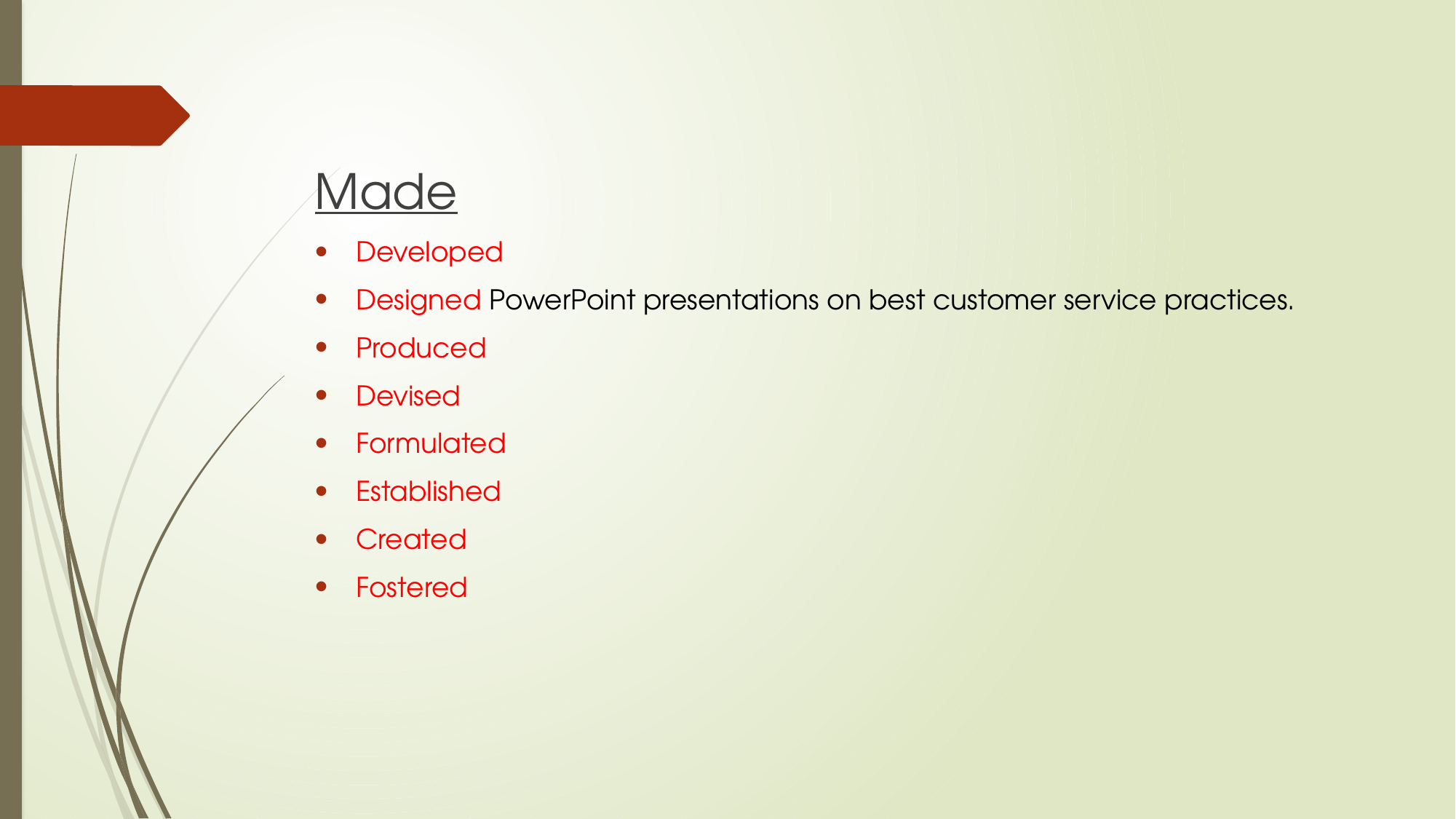

Made
Developed
Designed PowerPoint presentations on best customer service practices.
Produced
Devised
Formulated
Established
Created
Fostered